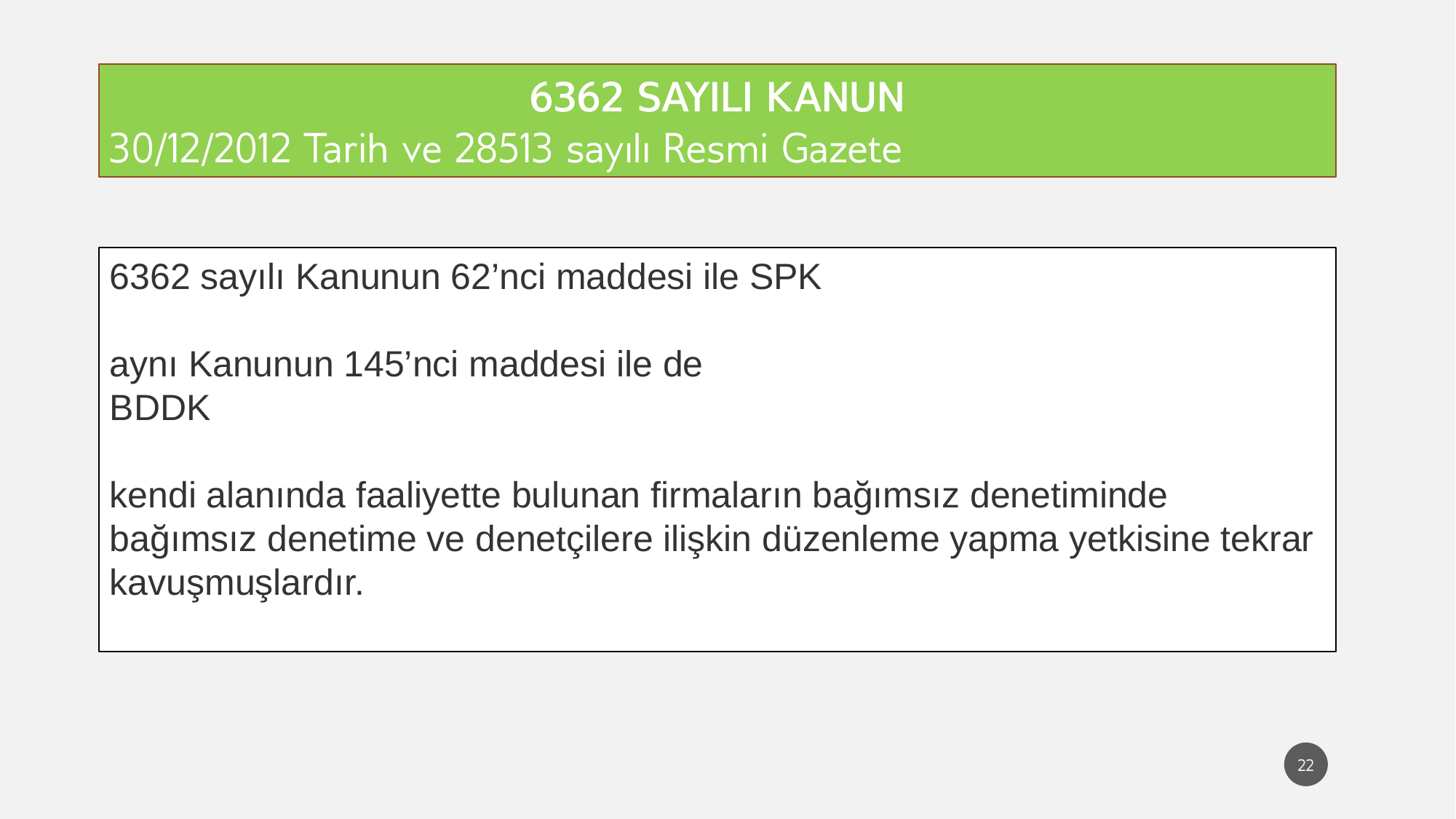

6362 SAYILI KANUN
30/12/2012 Tarih ve 28513 sayılı Resmi Gazete
6362 sayılı Kanunun 62’nci maddesi ile SPK

aynı Kanunun 145’nci maddesi ile de
BDDK

kendi alanında faaliyette bulunan firmaların bağımsız denetiminde
bağımsız denetime ve denetçilere ilişkin düzenleme yapma yetkisine tekrar kavuşmuşlardır.

22